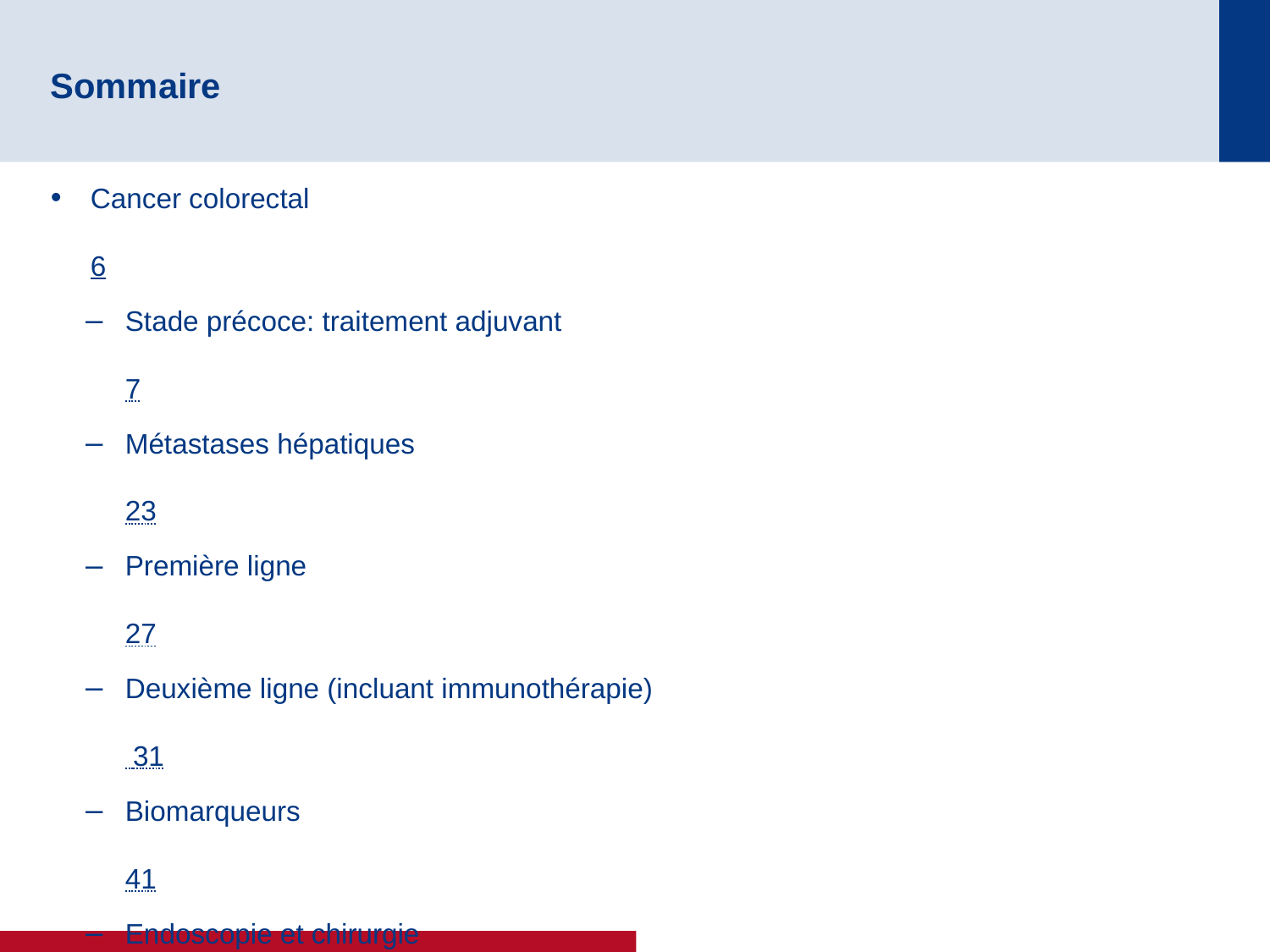

# Sommaire
Cancer colorectal	6
Stade précoce: traitement adjuvant	7
Métastases hépatiques	23
Première ligne	27
Deuxième ligne (incluant immunothérapie)	 31
Biomarqueurs	41
Endoscopie et chirurgie	65
Cancer du rectum	72
Cancer anal	79